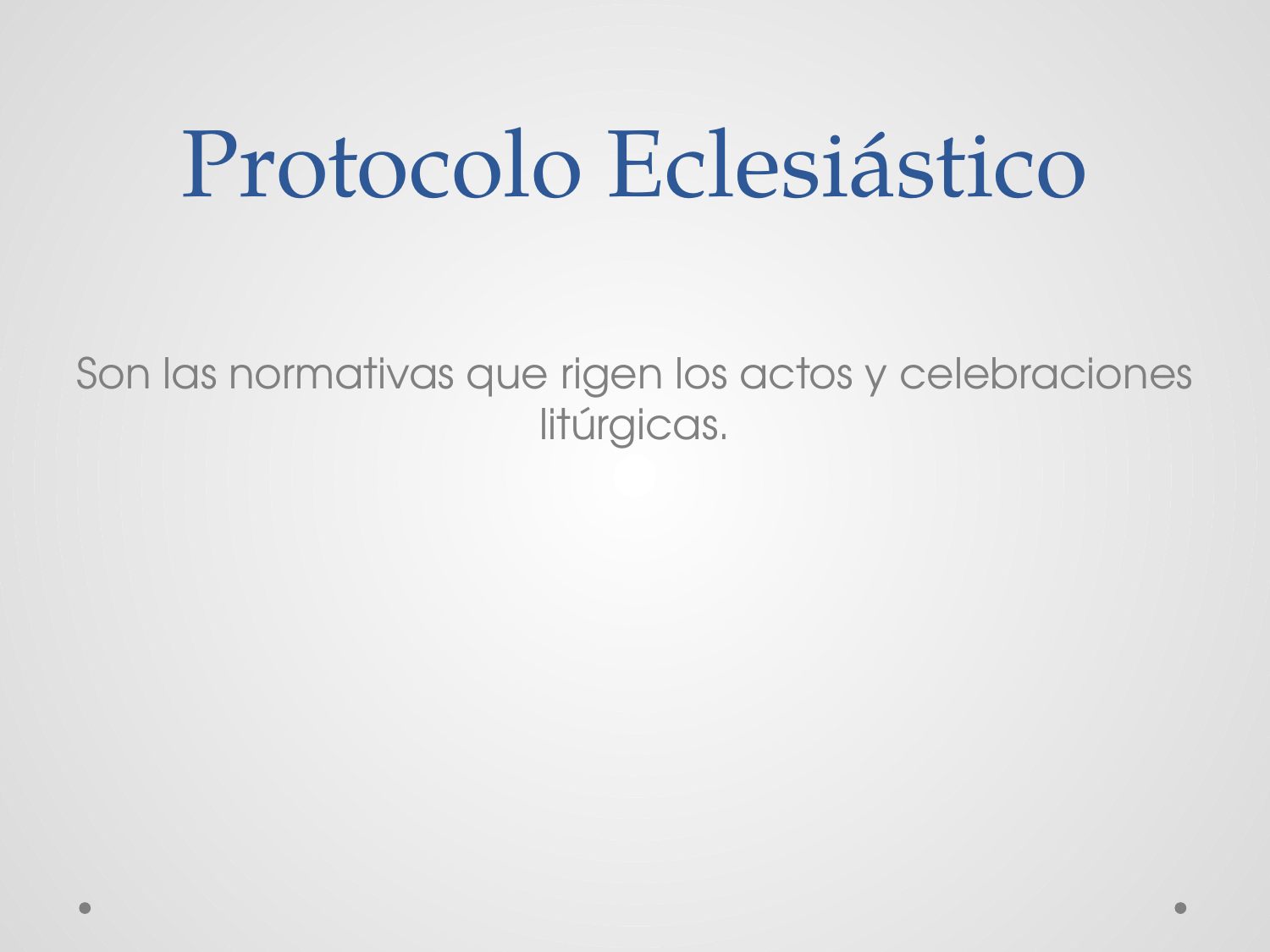

# Protocolo Eclesiástico

Son las normativas que rigen los actos y celebraciones litúrgicas.